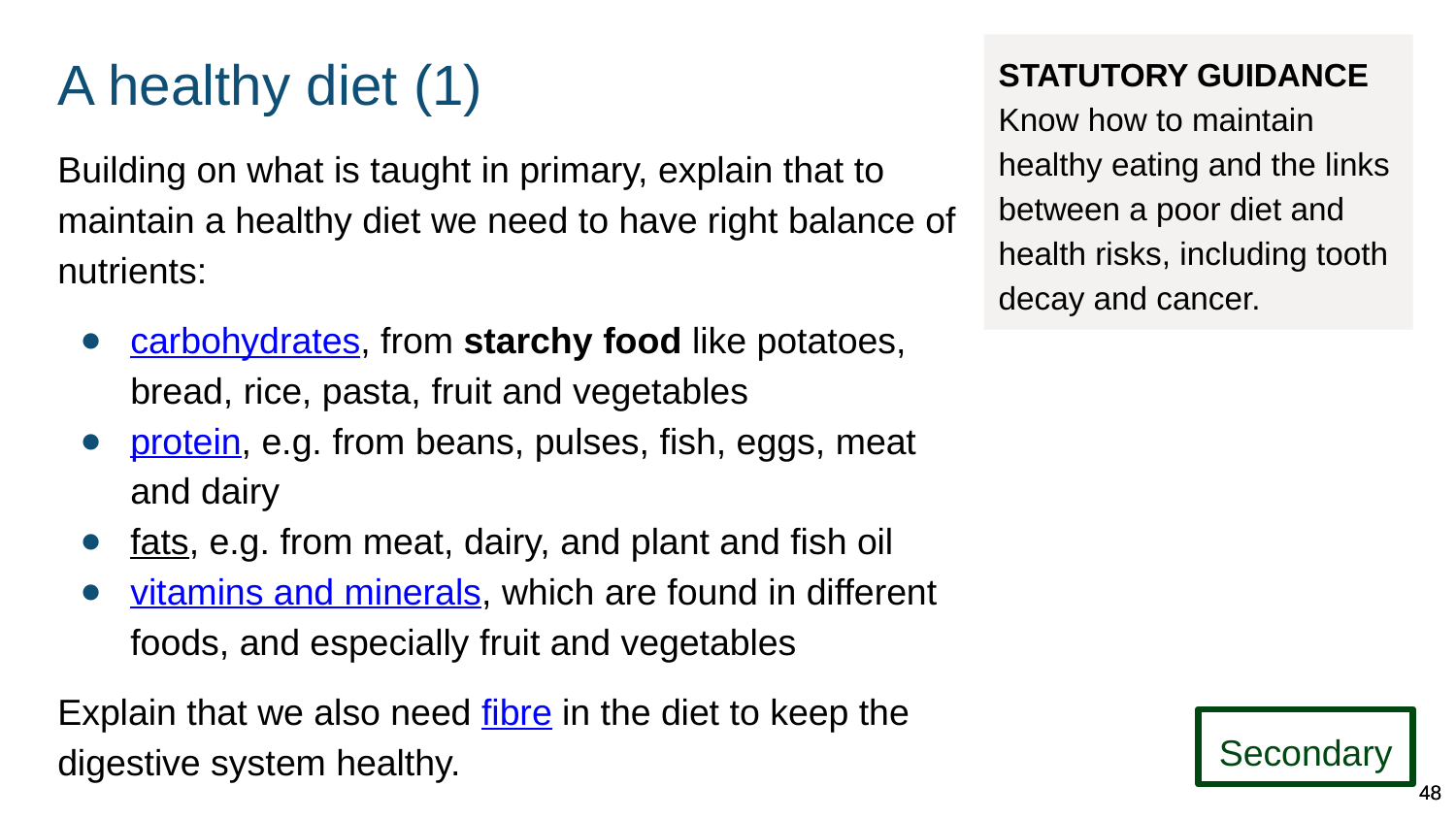

# A healthy diet (1)
STATUTORY GUIDANCE
Know how to maintain healthy eating and the links between a poor diet and health risks, including tooth decay and cancer.

Building on what is taught in primary, explain that to maintain a healthy diet we need to have right balance of nutrients:
carbohydrates, from starchy food like potatoes, bread, rice, pasta, fruit and vegetables
protein, e.g. from beans, pulses, fish, eggs, meat and dairy
fats, e.g. from meat, dairy, and plant and fish oil
vitamins and minerals, which are found in different foods, and especially fruit and vegetables
Explain that we also need fibre in the diet to keep the digestive system healthy.
Secondary
48
48